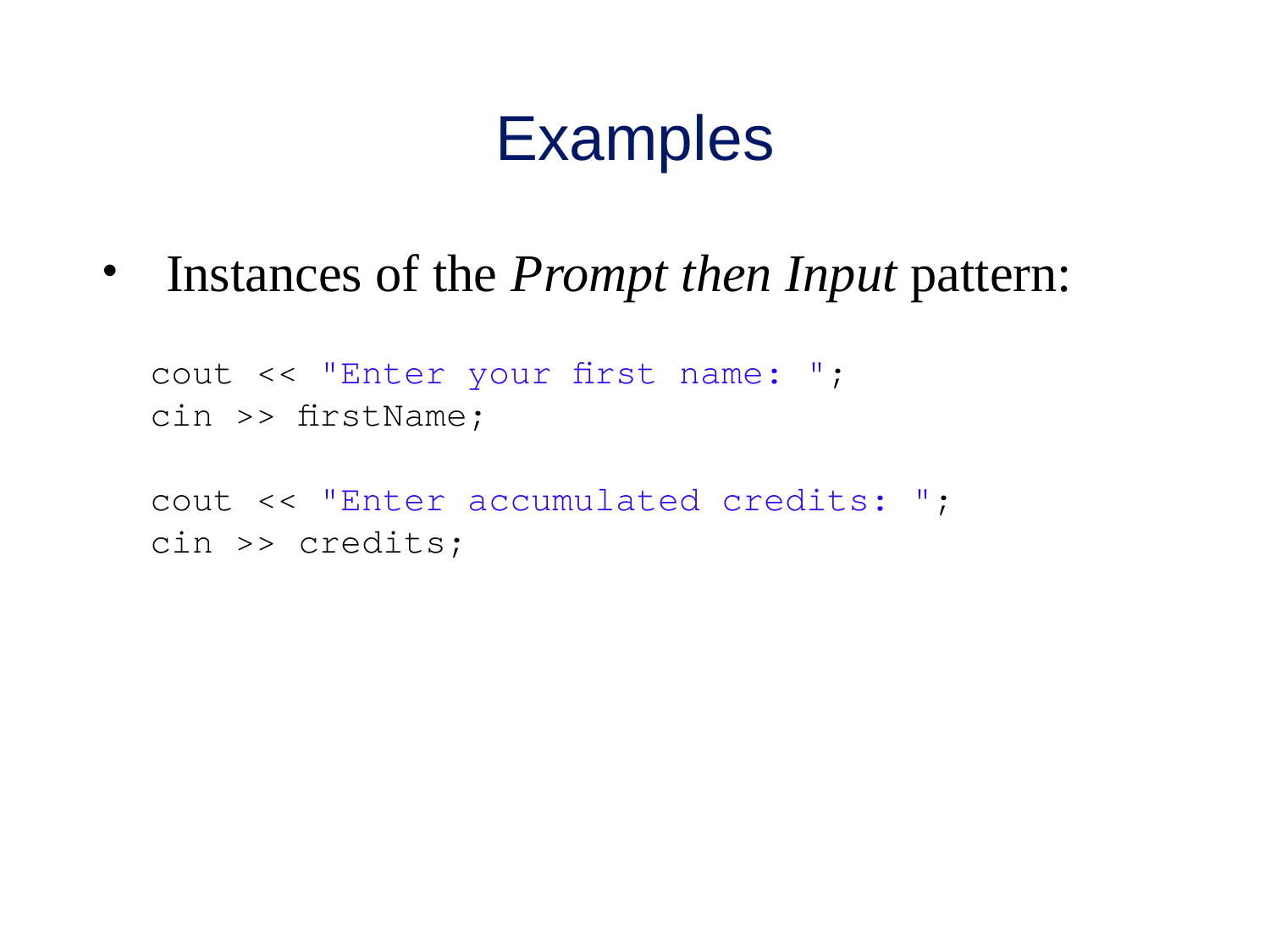

# Examples
Instances of the Prompt then Input pattern:

   cout << "Enter your first name: ";
   cin >> firstName;

   cout << "Enter accumulated credits: ";
   cin >> credits;